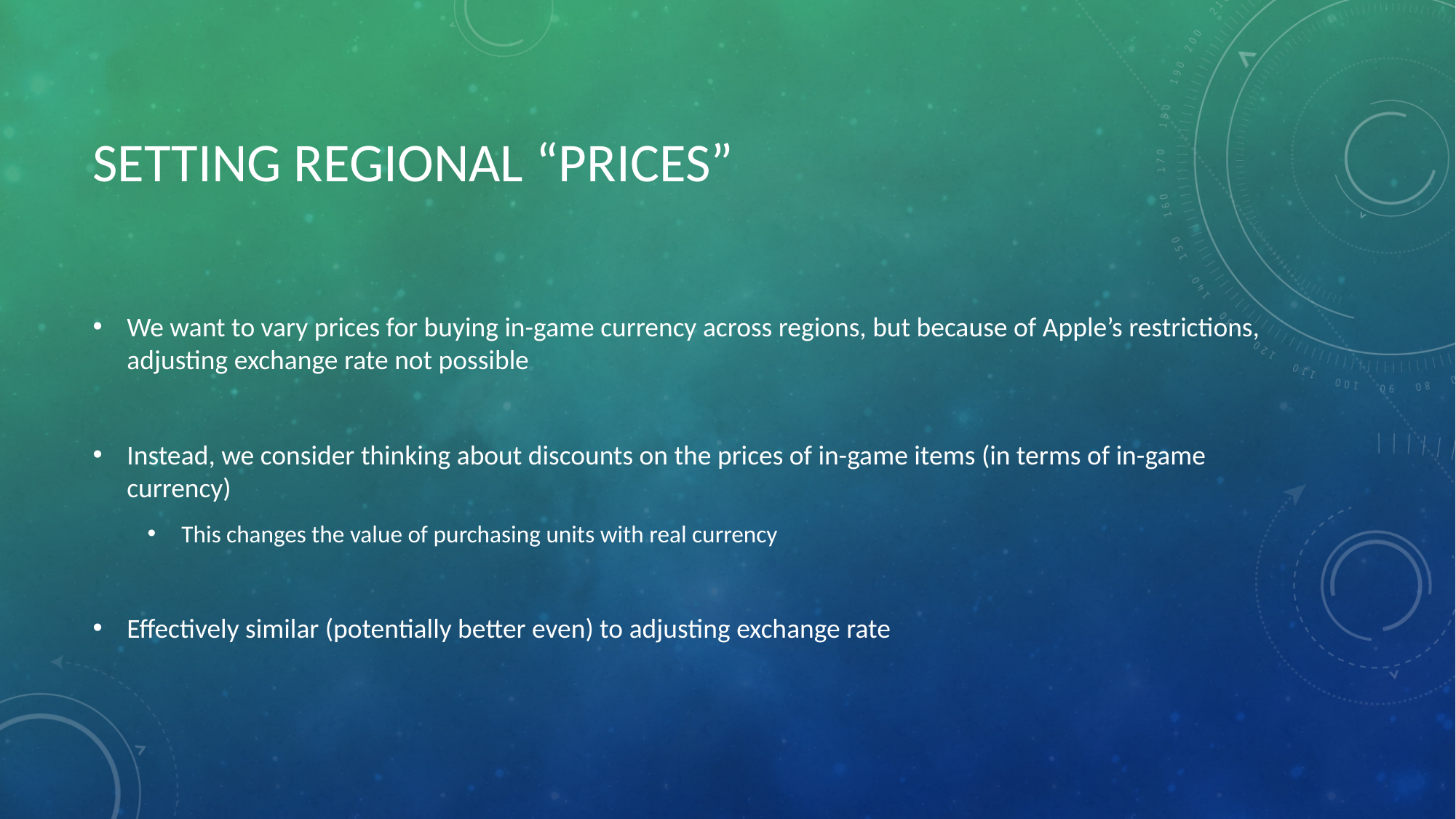

# Setting Regional “Prices”

We want to vary prices for buying in-game currency across regions, but because of Apple’s restrictions, adjusting exchange rate not possible

Instead, we consider thinking about discounts on the prices of in-game items (in terms of in-game currency)
This changes the value of purchasing units with real currency

Effectively similar (potentially better even) to adjusting exchange rate